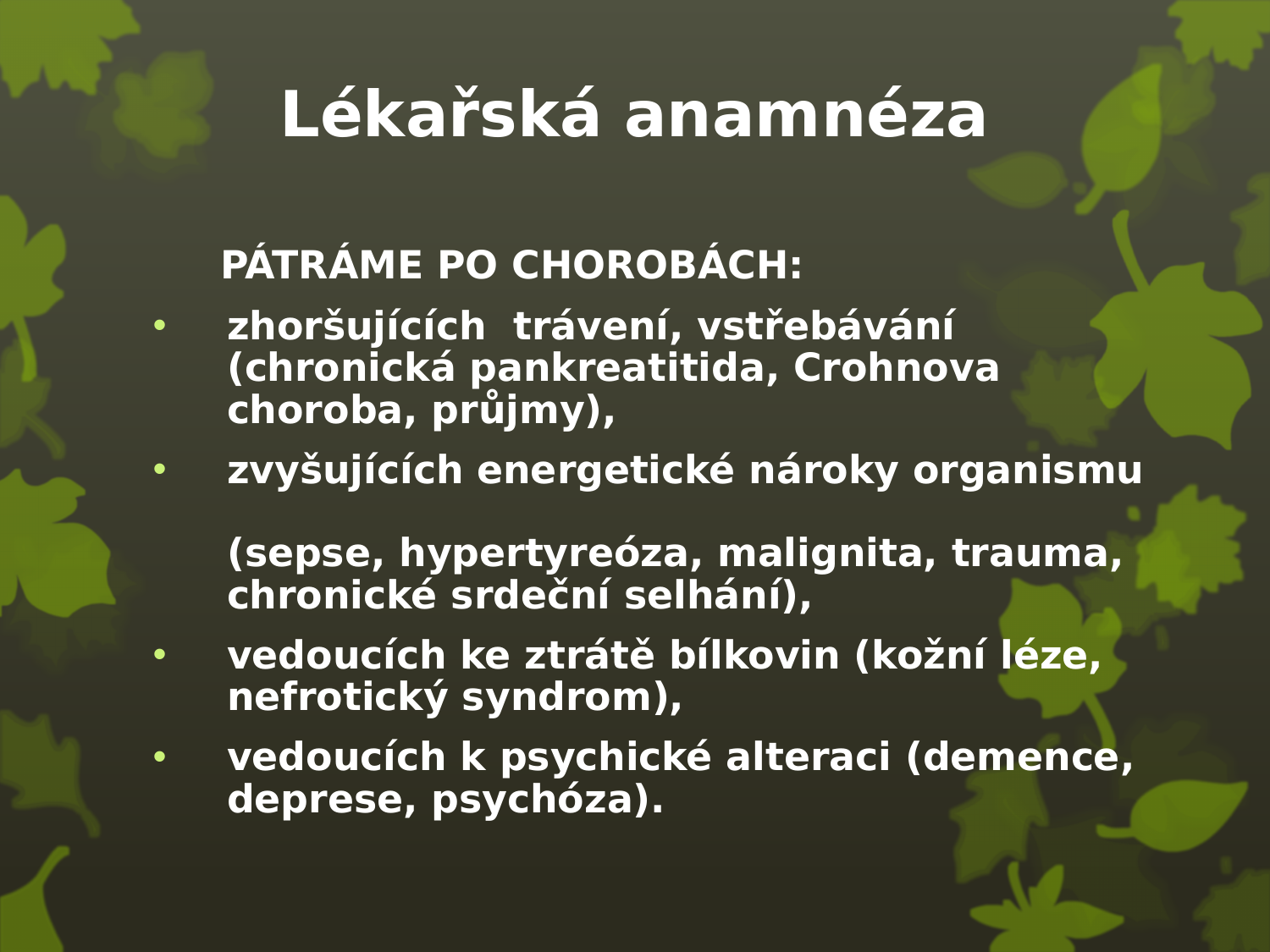

# Lékařská anamnéza
     PÁTRÁME PO CHOROBÁCH:
zhoršujících  trávení, vstřebávání (chronická pankreatitida, Crohnova choroba, průjmy),
zvyšujících energetické nároky organismu
(sepse, hypertyreóza, malignita, trauma,
chronické srdeční selhání),
vedoucích ke ztrátě bílkovin (kožní léze, nefrotický syndrom),
vedoucích k psychické alteraci (demence, deprese, psychóza).